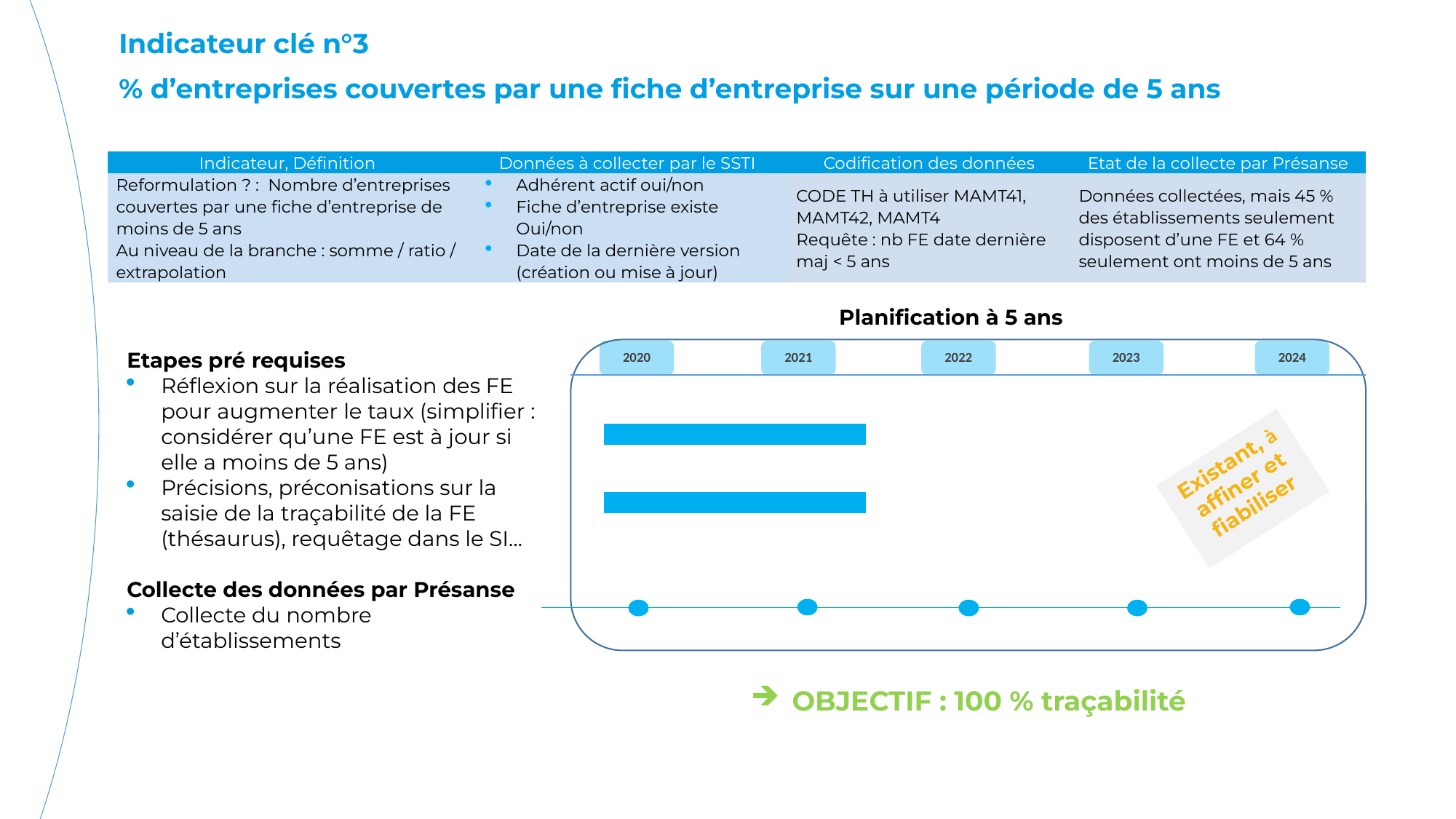

Indicateur clé n°3
% d’entreprises couvertes par une fiche d’entreprise sur une période de 5 ans
| Indicateur, Définition | Données à collecter par le SSTI | Codification des données | Etat de la collecte par Présanse |
| --- | --- | --- | --- |
| Reformulation ? : Nombre d’entreprises couvertes par une fiche d’entreprise de moins de 5 ans Au niveau de la branche : somme / ratio / extrapolation | Adhérent actif oui/non Fiche d’entreprise existe Oui/non Date de la dernière version (création ou mise à jour) | CODE TH à utiliser MAMT41, MAMT42, MAMT4 Requête : nb FE date dernière maj < 5 ans | Données collectées, mais 45 % des établissements seulement disposent d’une FE et 64 % seulement ont moins de 5 ans |
Planification à 5 ans

Etapes pré requises
Réflexion sur la réalisation des FE pour augmenter le taux (simplifier : considérer qu’une FE est à jour si elle a moins de 5 ans)
Précisions, préconisations sur la saisie de la traçabilité de la FE (thésaurus), requêtage dans le SI…

Collecte des données par Présanse
Collecte du nombre d’établissements

2020
2021
2022
2023
2024

Existant, à affiner et fiabiliser
OBJECTIF : 100 % traçabilité